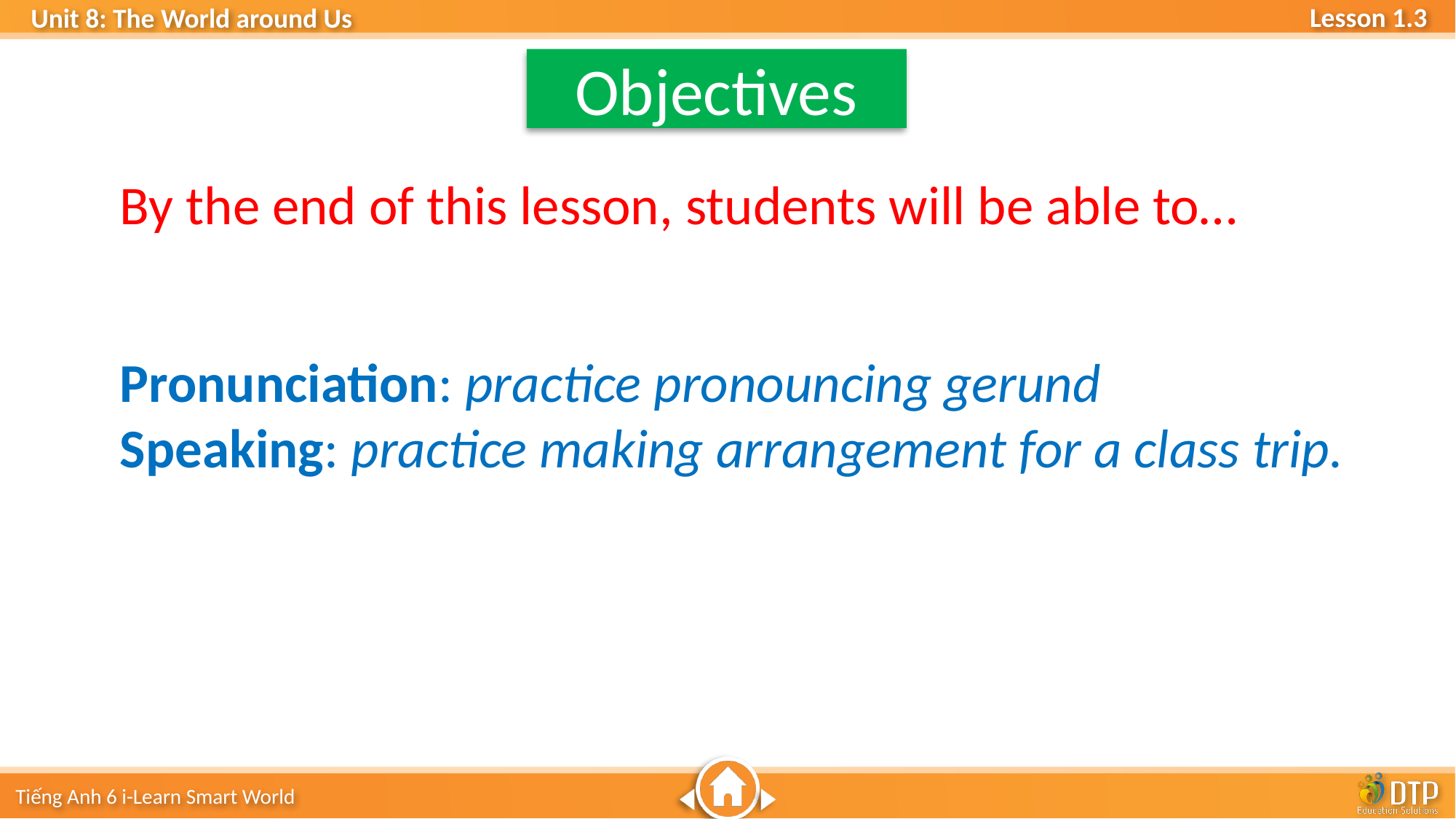

Objectives
By the end of this lesson, students will be able to…

Pronunciation: practice pronouncing gerund
Speaking: practice making arrangement for a class trip.